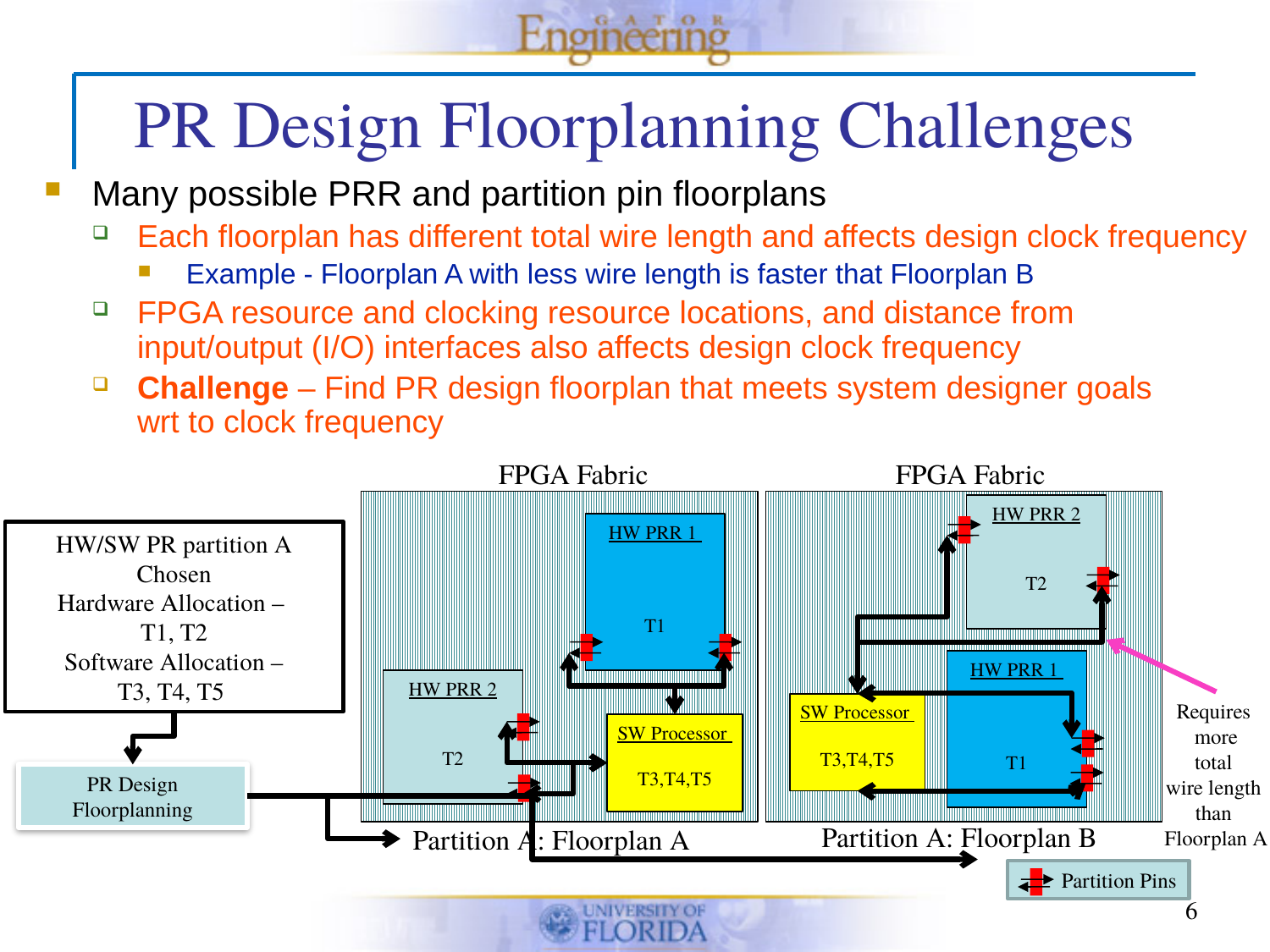

# PR Design Floorplanning Challenges
Many possible PRR and partition pin floorplans
Each floorplan has different total wire length and affects design clock frequency
Example - Floorplan A with less wire length is faster that Floorplan B
FPGA resource and clocking resource locations, and distance from
input/output (I/O) interfaces also affects design clock frequency
Challenge – Find PR design floorplan that meets system designer goals
wrt to clock frequency
FPGA Fabric
FPGA Fabric

HW PRR 2

T2
HW PRR 1

T1

HW PRR 1

T1
HW PRR 2

T2
SW Processor
T3,T4,T5

SW Processor
T3,T4,T5

Partition A: Floorplan B
Partition A: Floorplan A
Partition Pins

HW/SW PR partition A Chosen
Hardware Allocation –
T1, T2
Software Allocation –
T3, T4, T5

PR Design Floorplanning
Requires
more
total
wire length
than
Floorplan A
6